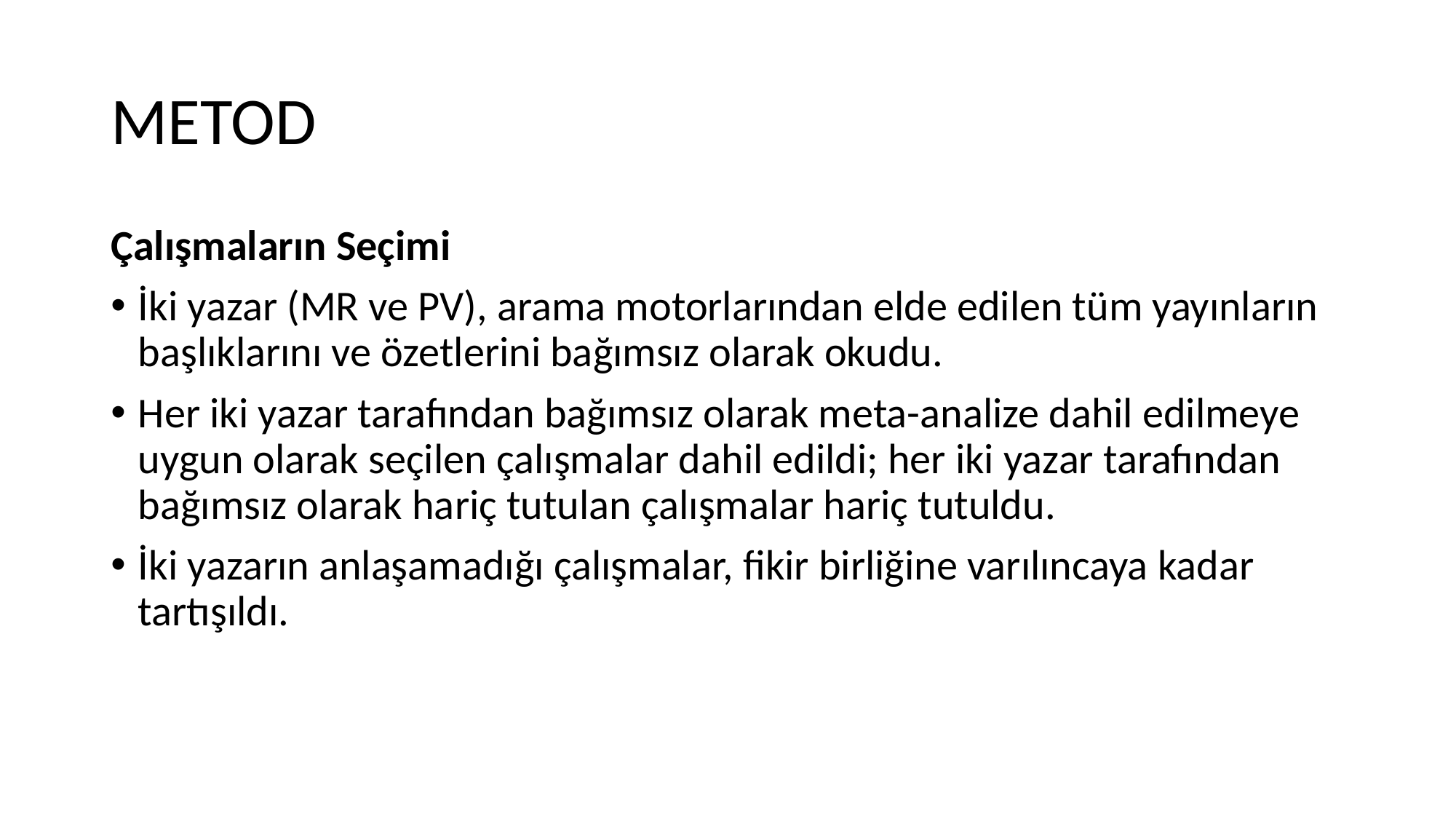

# METOD
Çalışmaların Seçimi
İki yazar (MR ve PV), arama motorlarından elde edilen tüm yayınların başlıklarını ve özetlerini bağımsız olarak okudu.
Her iki yazar tarafından bağımsız olarak meta-analize dahil edilmeye uygun olarak seçilen çalışmalar dahil edildi; her iki yazar tarafından bağımsız olarak hariç tutulan çalışmalar hariç tutuldu.
İki yazarın anlaşamadığı çalışmalar, fikir birliğine varılıncaya kadar tartışıldı.